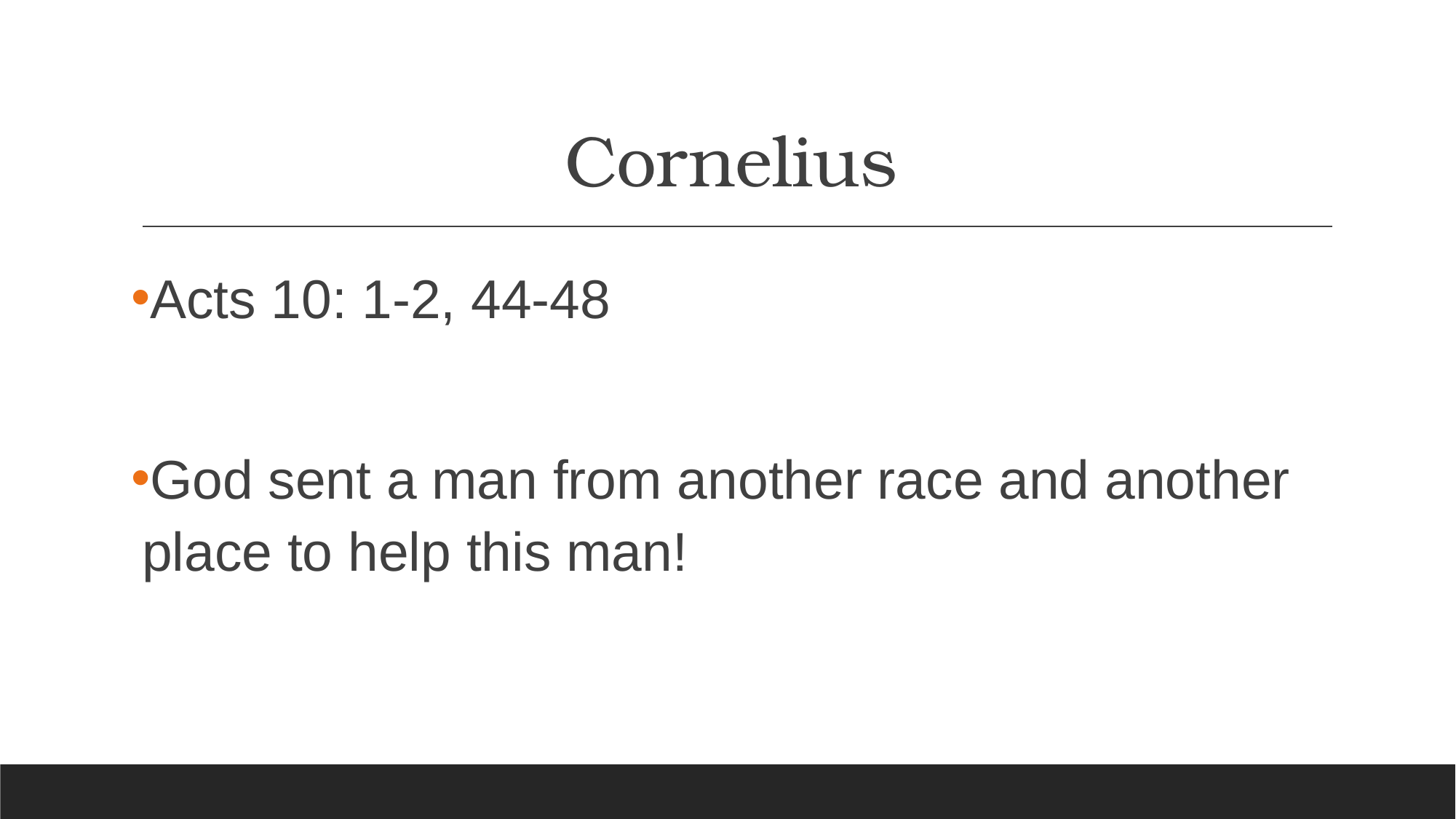

# Cornelius
Acts 10: 1-2, 44-48

God sent a man from another race and another place to help this man!